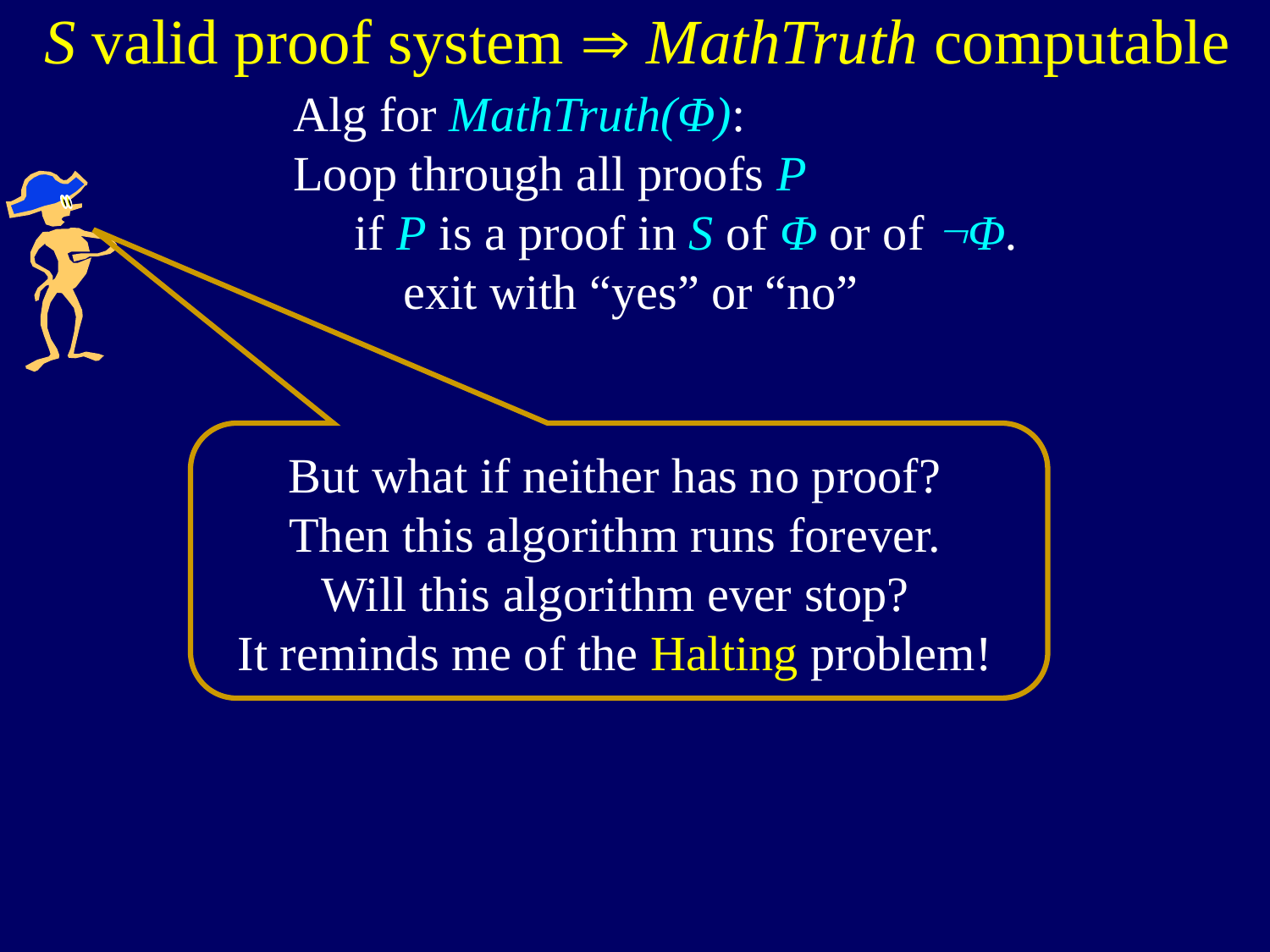

S valid proof system ⇒ MathTruth computable
Alg for MathTruth(Φ):
Loop through all proofs P
     if P is a proof in S of Φ or of ¬Φ.
         exit with “yes” or “no”

But what if neither has no proof?
Then this algorithm runs forever.
Will this algorithm ever stop?
It reminds me of the Halting problem!